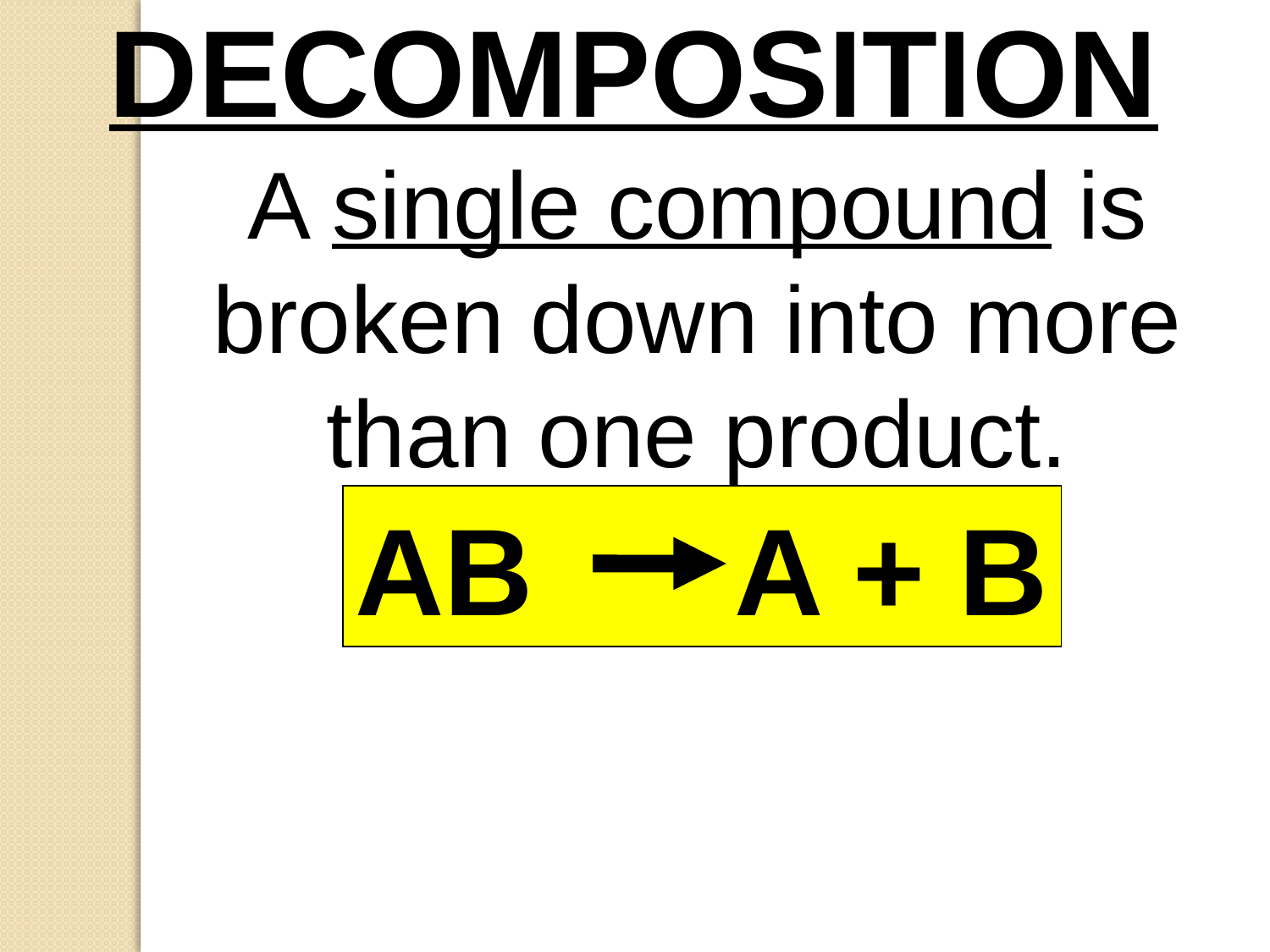

DECOMPOSITION
A single compound is broken down into more than one product.
AB      A + B